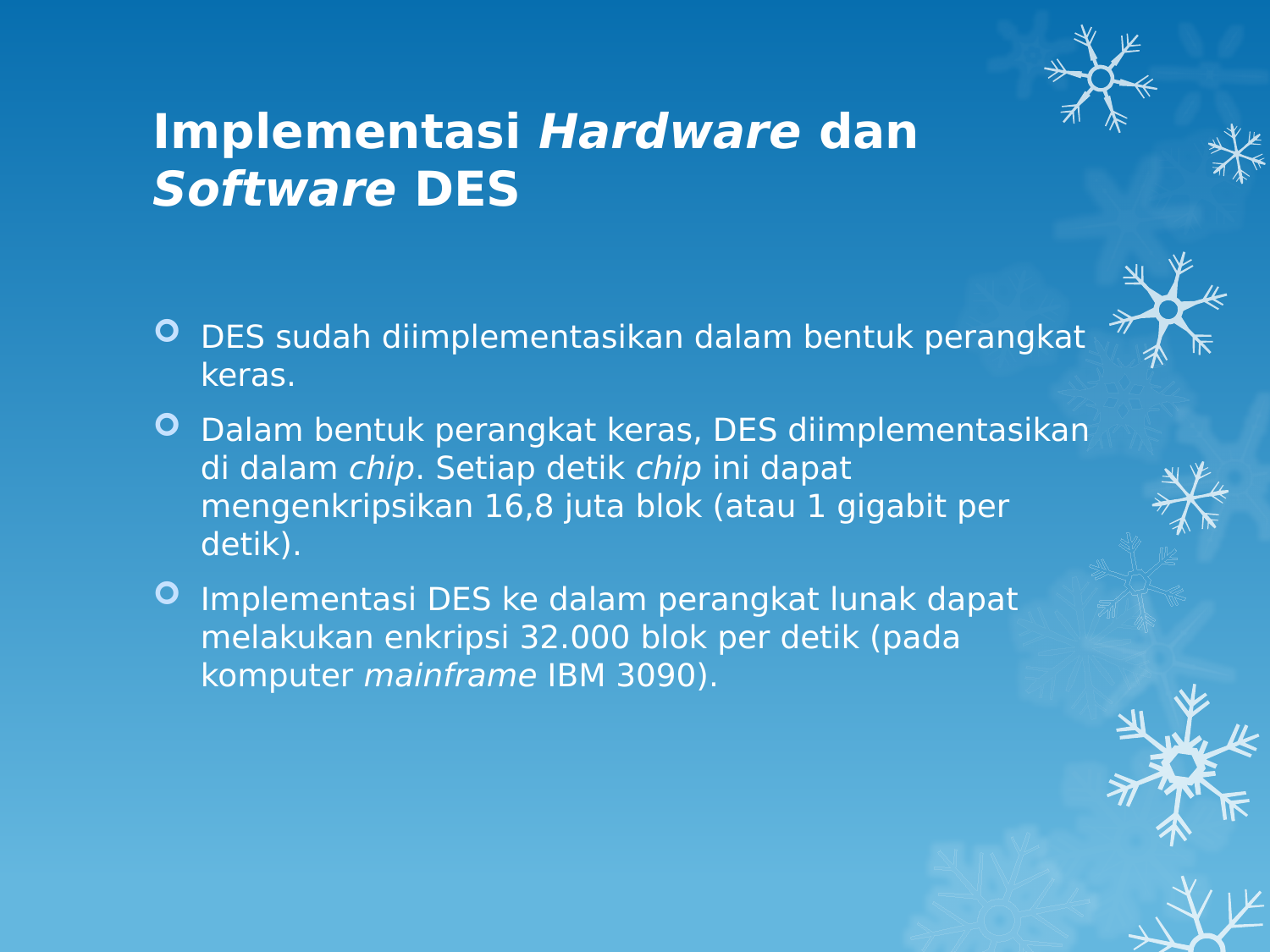

# Implementasi Hardware dan Software DES

DES sudah diimplementasikan dalam bentuk perangkat keras.
Dalam bentuk perangkat keras, DES diimplementasikan di dalam chip. Setiap detik chip ini dapat mengenkripsikan 16,8 juta blok (atau 1 gigabit per detik).
Implementasi DES ke dalam perangkat lunak dapat melakukan enkripsi 32.000 blok per detik (pada komputer mainframe IBM 3090).